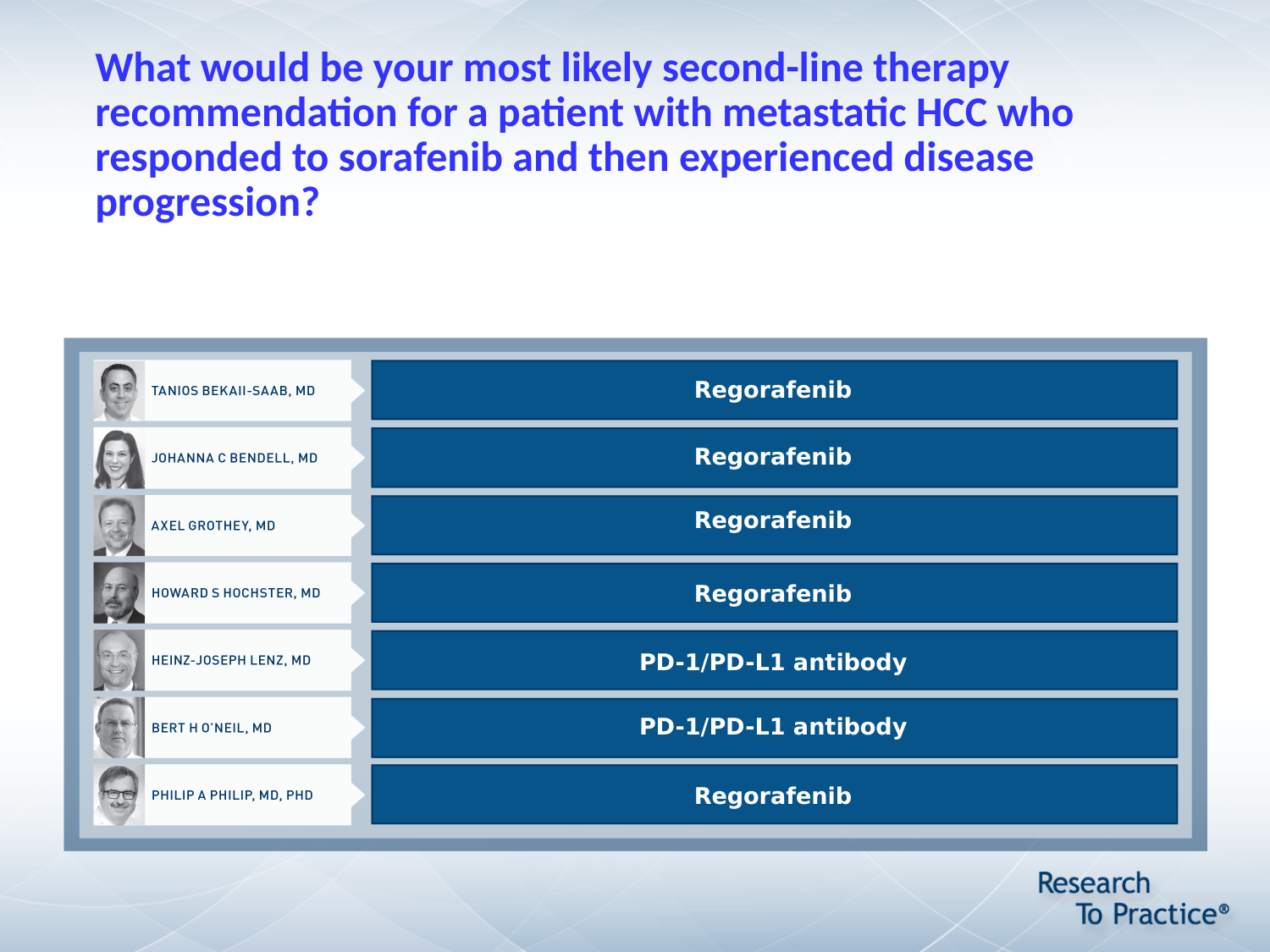

# What would be your most likely second-line therapy recommendation for a patient with metastatic HCC who responded to sorafenib and then experienced disease progression?
Regorafenib
Regorafenib
Regorafenib
Regorafenib
PD-1/PD-L1 antibody
PD-1/PD-L1 antibody
Regorafenib